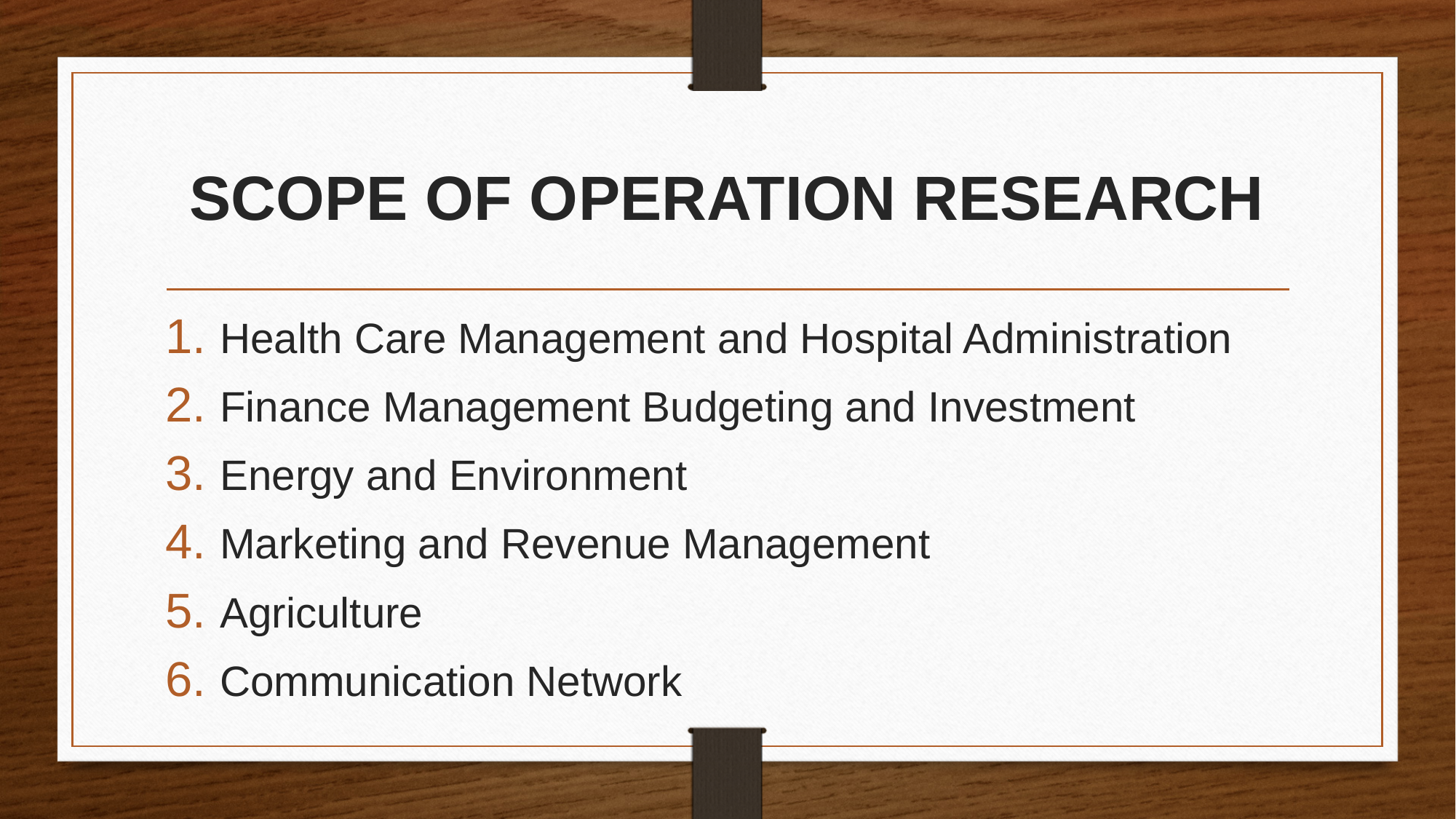

# SCOPE OF OPERATION RESEARCH
Health Care Management and Hospital Administration
Finance Management Budgeting and Investment
Energy and Environment
Marketing and Revenue Management
Agriculture
Communication Network